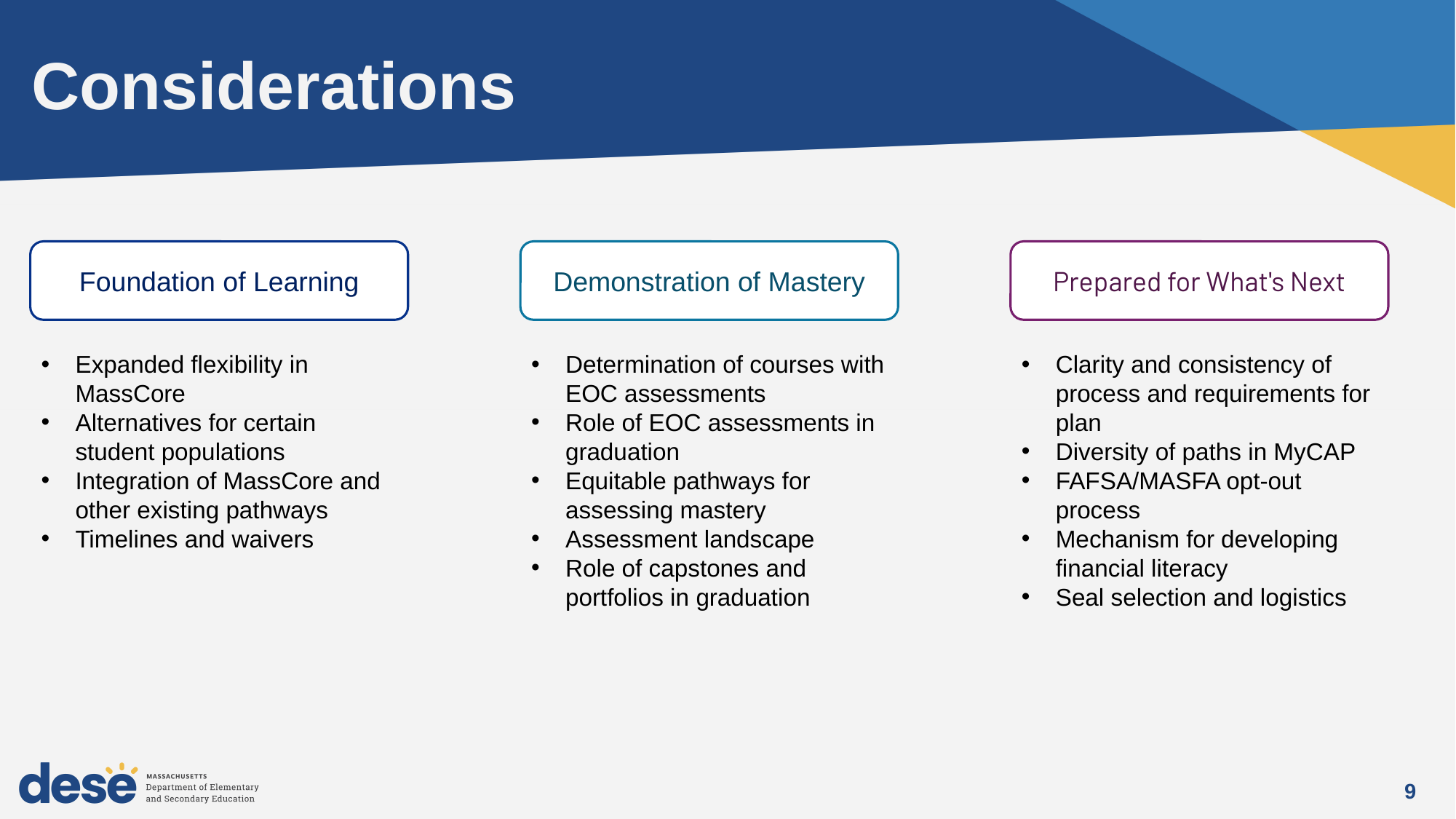

# Considerations
Demonstration of Mastery
Foundation of Learning
Prepared for What's Next
Clarity and consistency of process and requirements for plan
Diversity of paths in MyCAP
FAFSA/MASFA opt-out process
Mechanism for developing financial literacy
Seal selection and logistics
Determination of courses with EOC assessments
Role of EOC assessments in graduation
Equitable pathways for assessing mastery
Assessment landscape
Role of capstones and portfolios in graduation
Expanded flexibility in MassCore
Alternatives for certain student populations
Integration of MassCore and other existing pathways
Timelines and waivers
9